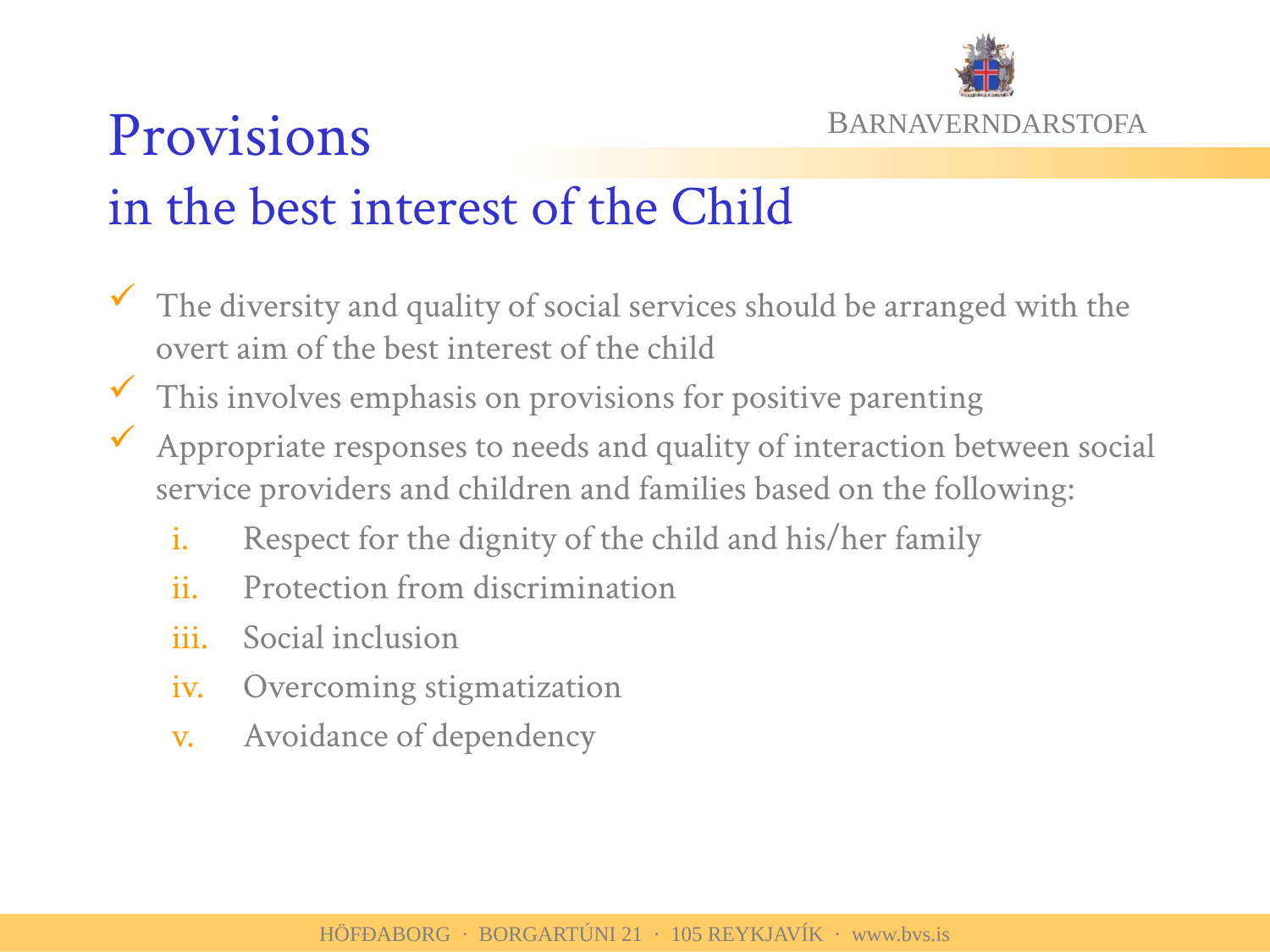

# Provisions in the best interest of the Child
The diversity and quality of social services should be arranged with the overt aim of the best interest of the child
This involves emphasis on provisions for positive parenting
Appropriate responses to needs and quality of interaction between social service providers and children and families based on the following:
Respect for the dignity of the child and his/her family
Protection from discrimination
Social inclusion
Overcoming stigmatization
Avoidance of dependency